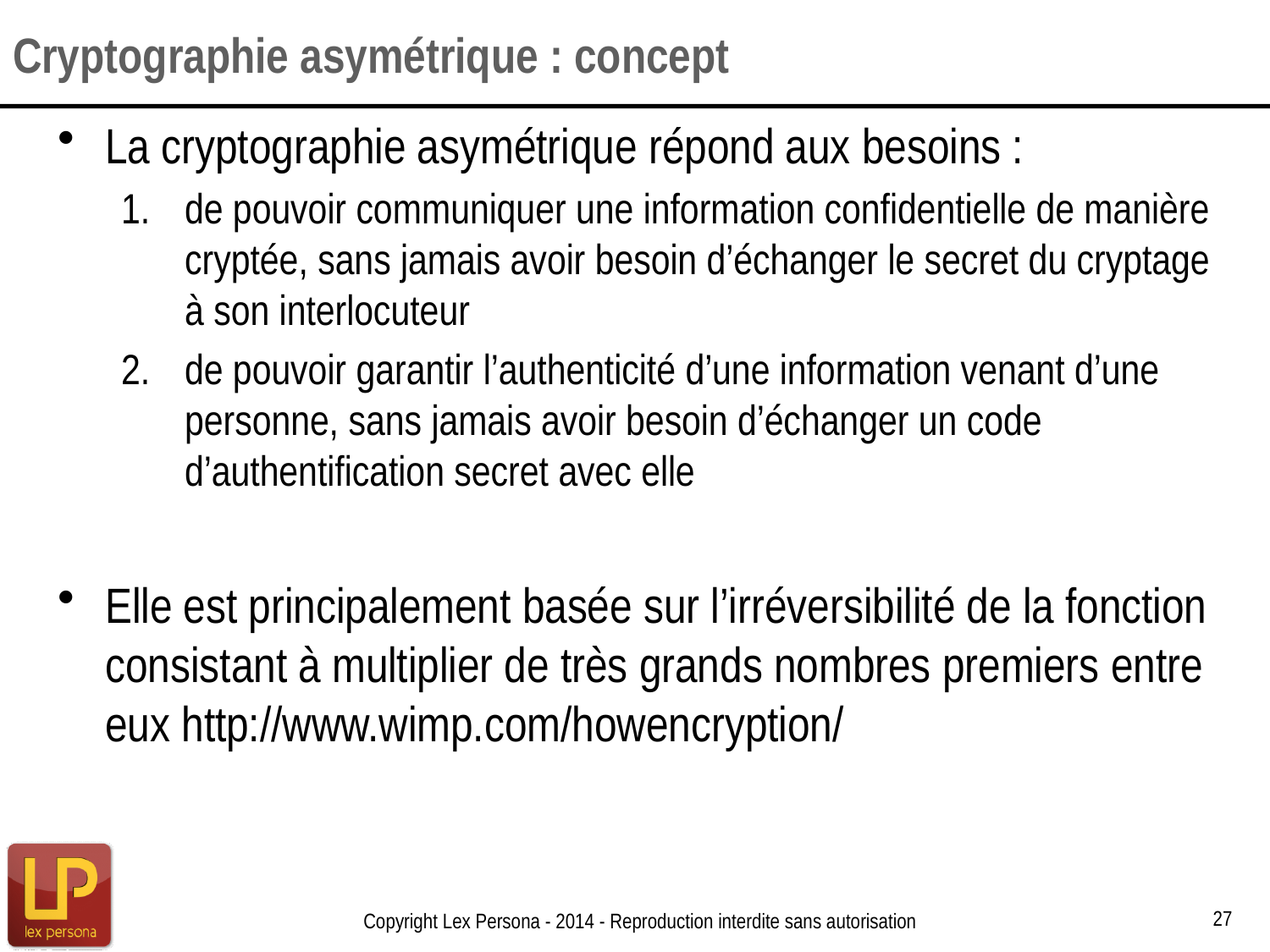

# Cryptographie asymétrique : concept
La cryptographie asymétrique répond aux besoins :
de pouvoir communiquer une information confidentielle de manière cryptée, sans jamais avoir besoin d’échanger le secret du cryptage à son interlocuteur
de pouvoir garantir l’authenticité d’une information venant d’une personne, sans jamais avoir besoin d’échanger un code d’authentification secret avec elle

Elle est principalement basée sur l’irréversibilité de la fonction consistant à multiplier de très grands nombres premiers entre eux http://www.wimp.com/howencryption/
27
Copyright Lex Persona - 2014 - Reproduction interdite sans autorisation